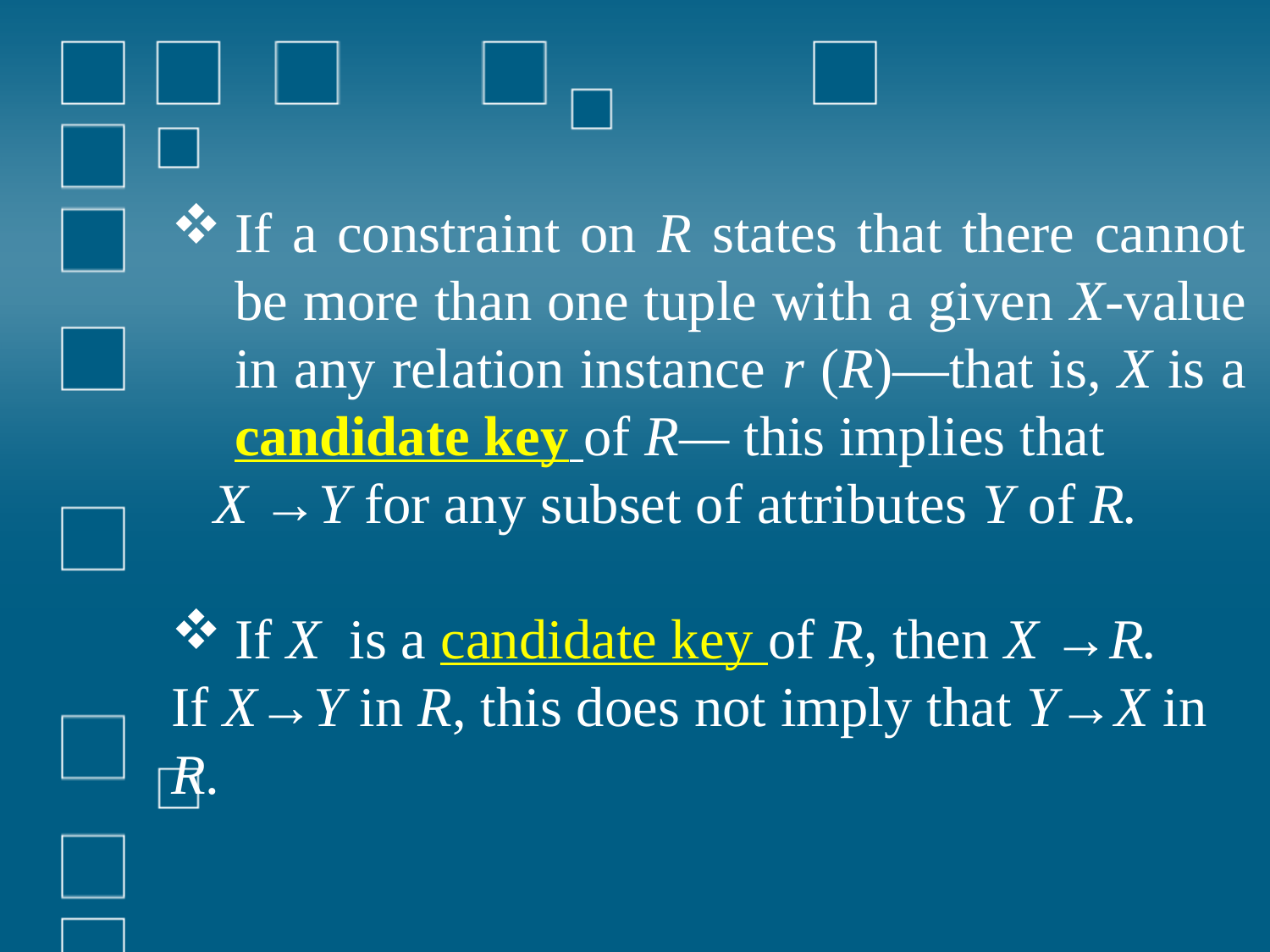

If a constraint on R states that there cannot be more than one tuple with a given X-value in any relation instance r (R)—that is, X is a candidate key of R— this implies that
   X →Y for any subset of attributes Y of R.

If X  is a candidate key of R, then X →R.
If X→Y in R, this does not imply that Y→X in R.